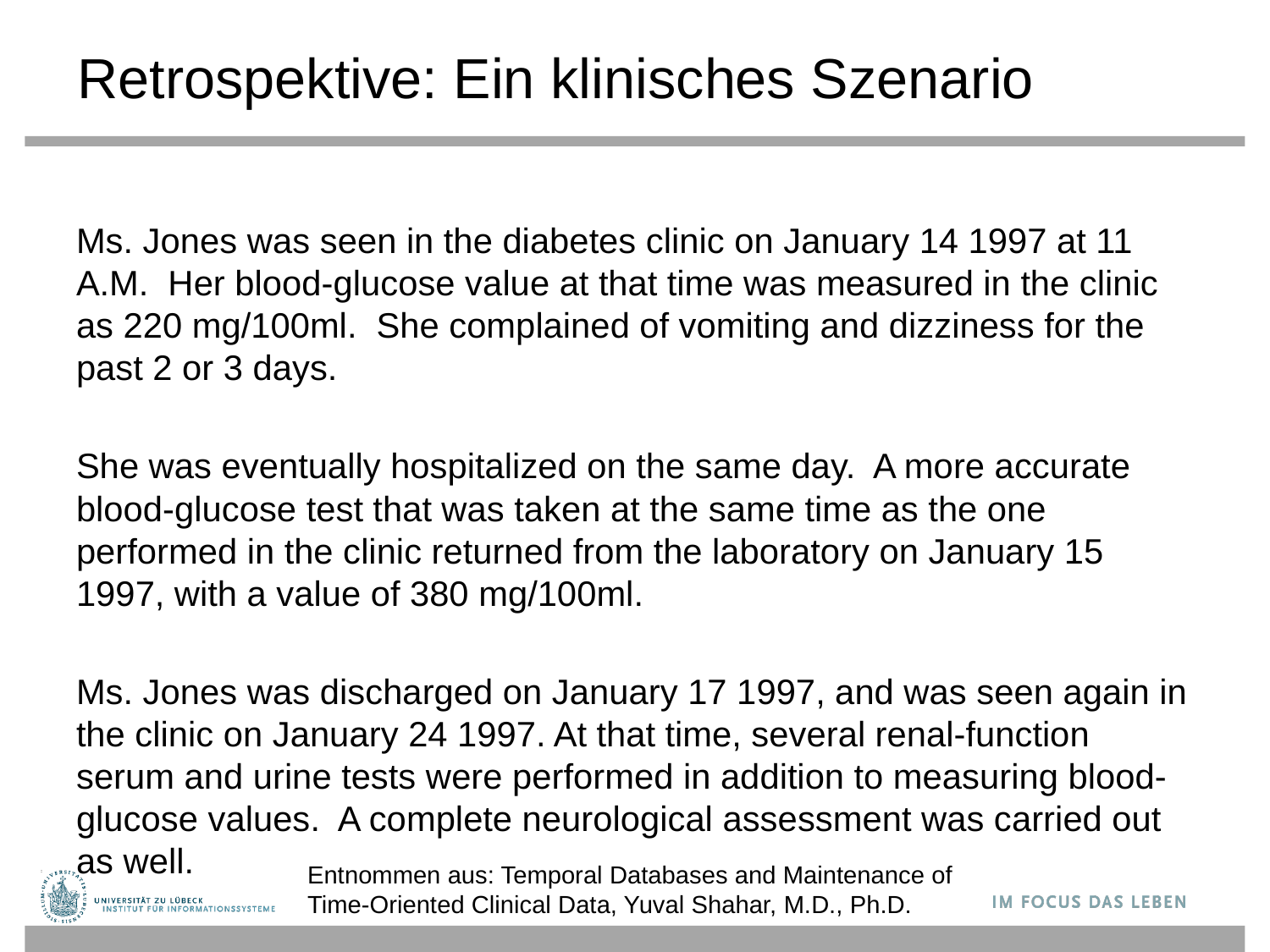

# Retrospektive: Ein klinisches Szenario
Ms. Jones was seen in the diabetes clinic on January 14 1997 at 11 A.M.  Her blood-glucose value at that time was measured in the clinic as 220 mg/100ml.  She complained of vomiting and dizziness for the past 2 or 3 days.

She was eventually hospitalized on the same day.  A more accurate blood-glucose test that was taken at the same time as the one performed in the clinic returned from the laboratory on January 15 1997, with a value of 380 mg/100ml.

Ms. Jones was discharged on January 17 1997, and was seen again in the clinic on January 24 1997. At that time, several renal-function serum and urine tests were performed in addition to measuring blood-glucose values.  A complete neurological assessment was carried out as well.
Entnommen aus: Temporal Databases and Maintenance of  Time-Oriented Clinical Data, Yuval Shahar, M.D., Ph.D.